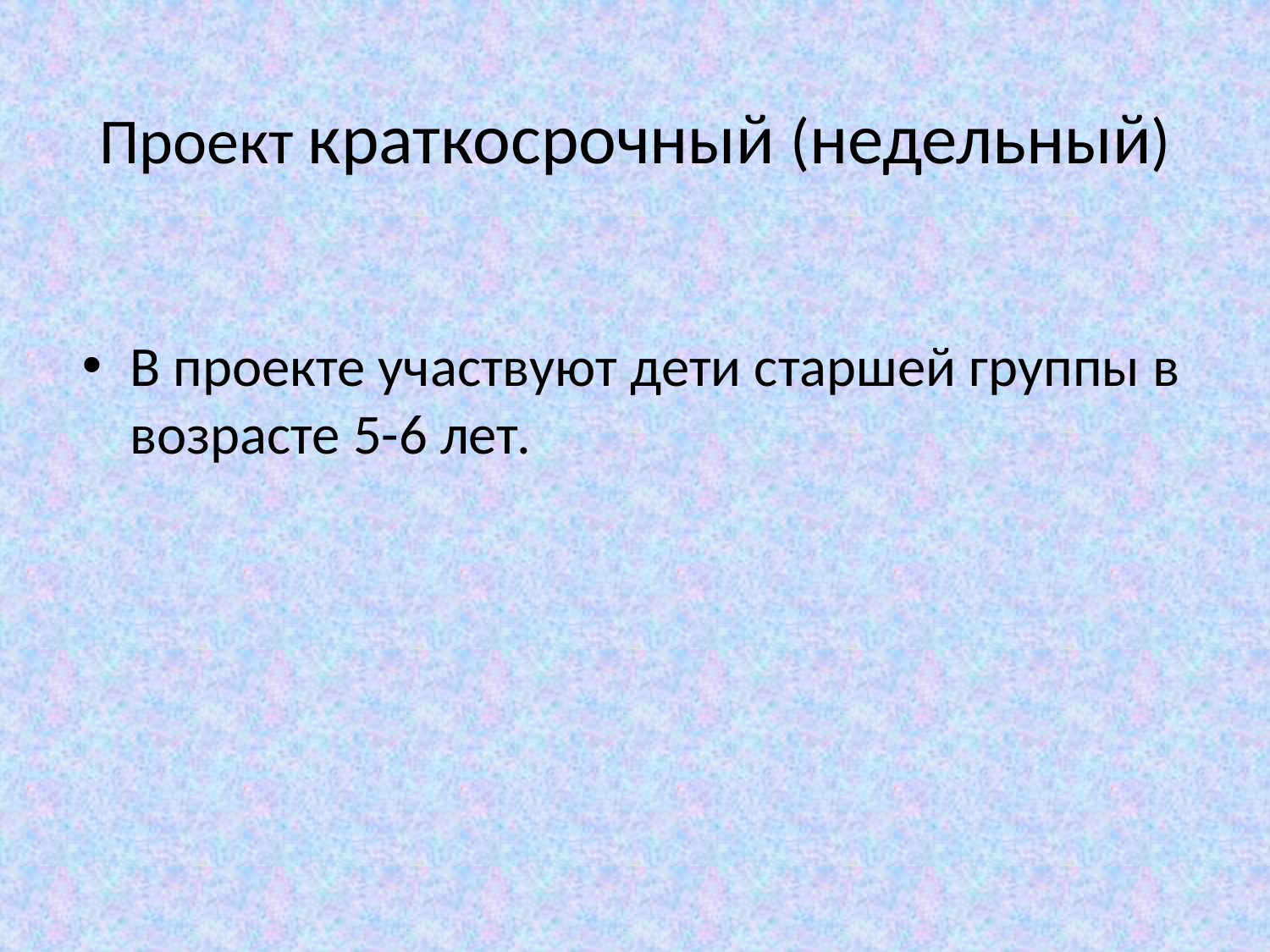

# Проект краткосрочный (недельный)
В проекте участвуют дети старшей группы в возрасте 5-6 лет.